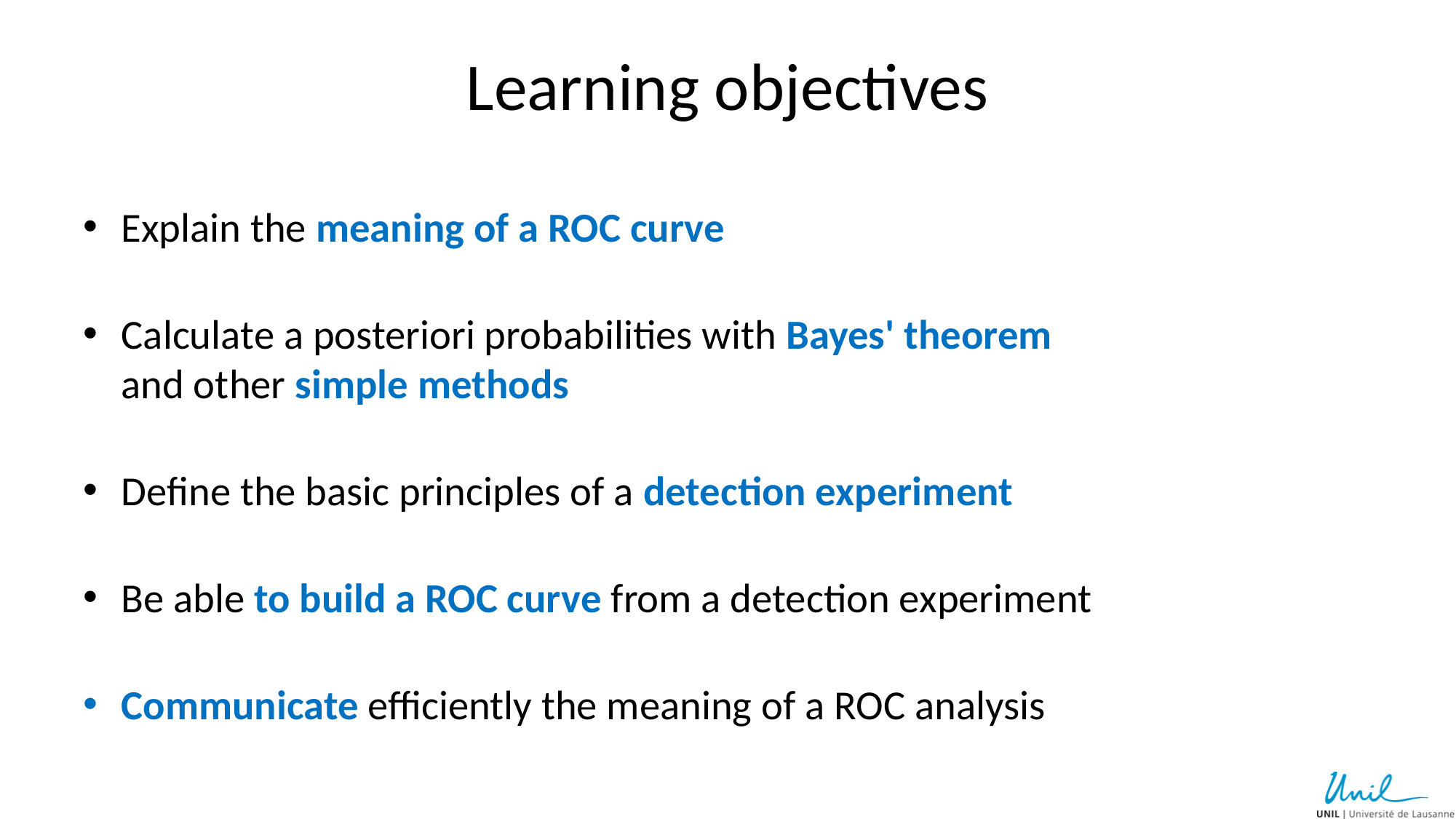

# Learning objectives
Explain the meaning of a ROC curve

Calculate a posteriori probabilities with Bayes' theorem
and other simple methods

Define the basic principles of a detection experiment

Be able to build a ROC curve from a detection experiment

Communicate efficiently the meaning of a ROC analysis